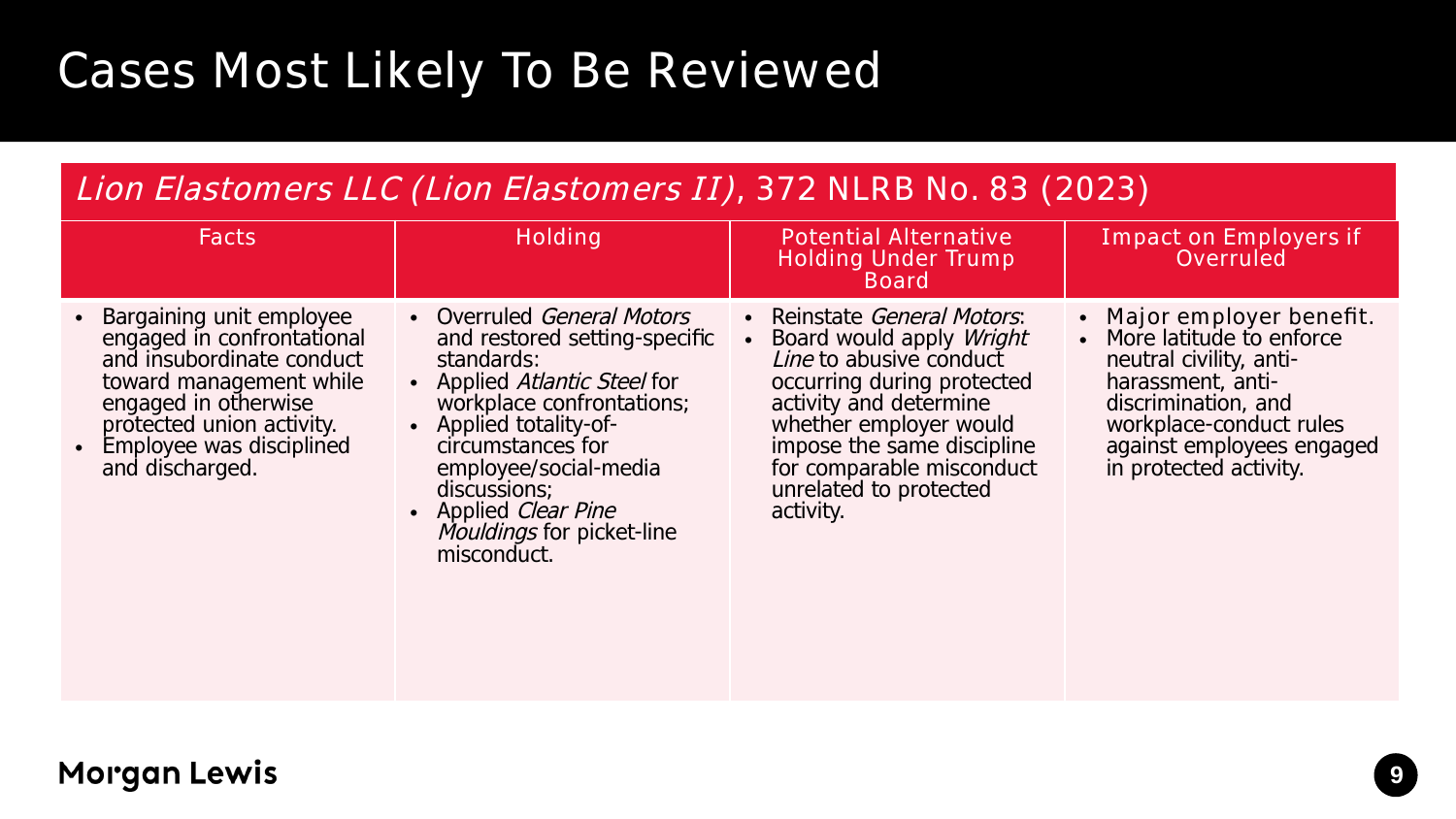

# Cases Most Likely To Be Reviewed
| Lion Elastomers LLC (Lion Elastomers II), 372 NLRB No. 83 (2023) |
| --- |
| Facts | Holding | Potential Alternative Holding Under Trump Board | Impact on Employers if Overruled |
| --- | --- | --- | --- |
| Bargaining unit employee engaged in confrontational and insubordinate conduct toward management while engaged in otherwise protected union activity. Employee was disciplined and discharged. | Overruled General Motors and restored setting-specific standards: Applied Atlantic Steel for workplace confrontations; Applied totality-of-circumstances for employee/social-media discussions; Applied Clear Pine Mouldings for picket-line misconduct. | Reinstate General Motors: Board would apply Wright Line to abusive conduct occurring during protected activity and determine whether employer would impose the same discipline for comparable misconduct unrelated to protected activity. | Major employer benefit. More latitude to enforce neutral civility, anti-harassment, anti-discrimination, and workplace-conduct rules against employees engaged in protected activity. |
9